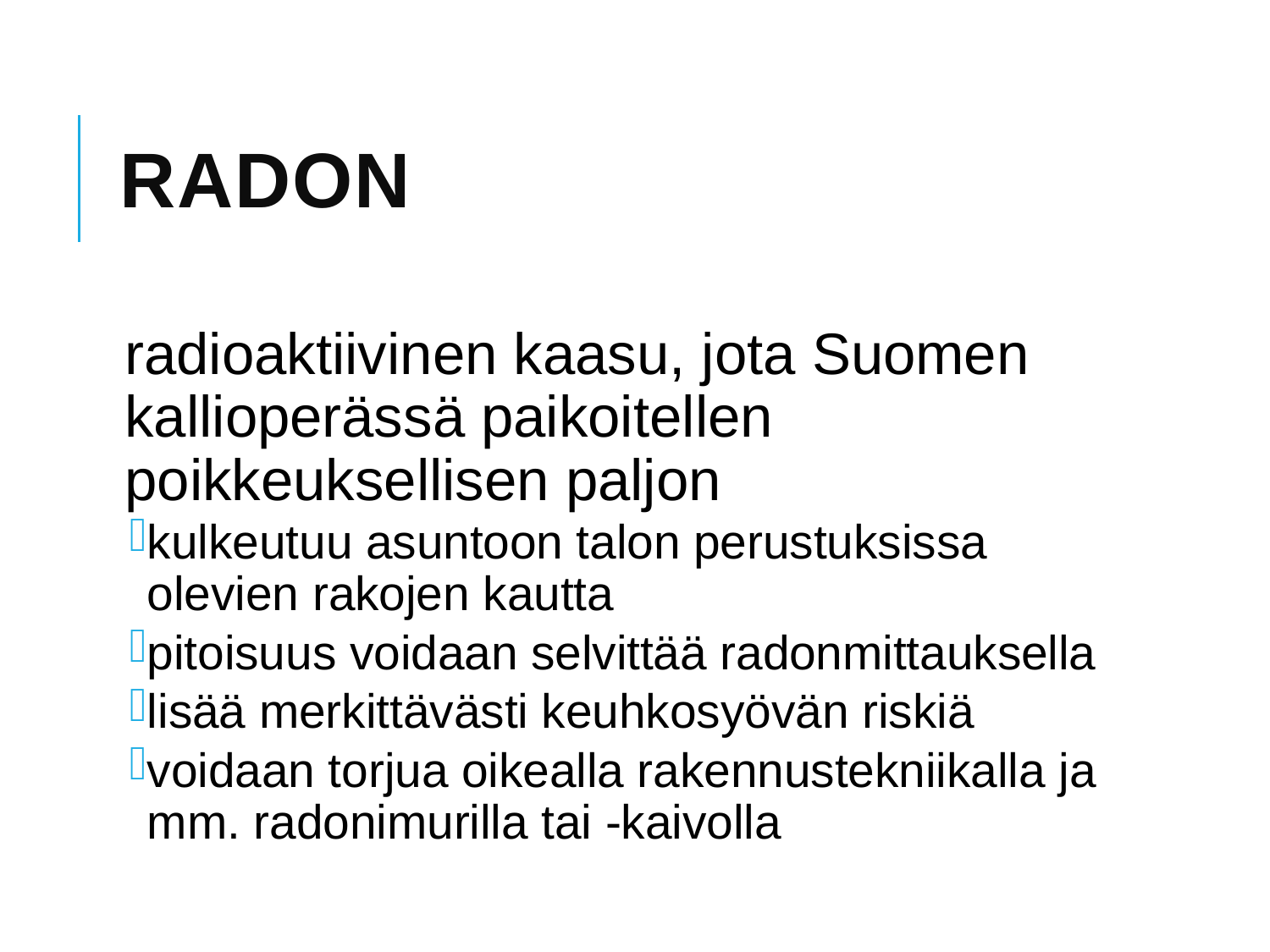

# Radon
radioaktiivinen kaasu, jota Suomen kallioperässä paikoitellen poikkeuksellisen paljon
kulkeutuu asuntoon talon perustuksissa olevien rakojen kautta
pitoisuus voidaan selvittää radonmittauksella
lisää merkittävästi keuhkosyövän riskiä
voidaan torjua oikealla rakennustekniikalla ja mm. radonimurilla tai -kaivolla